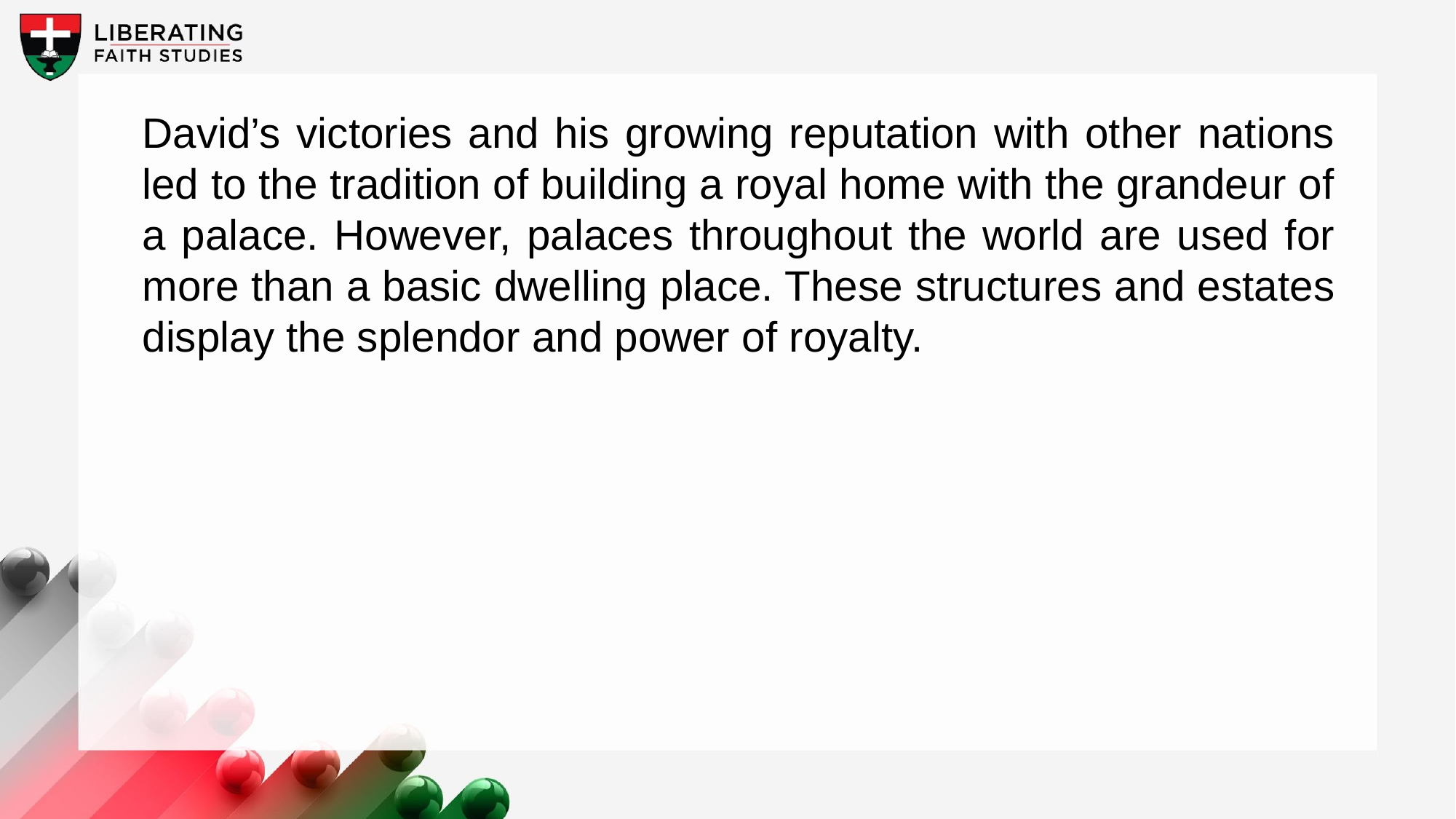

David’s victories and his growing reputation with other nations led to the tradition of building a royal home with the grandeur of a palace. However, palaces throughout the world are used for more than a basic dwelling place. These structures and estates display the splendor and power of royalty.